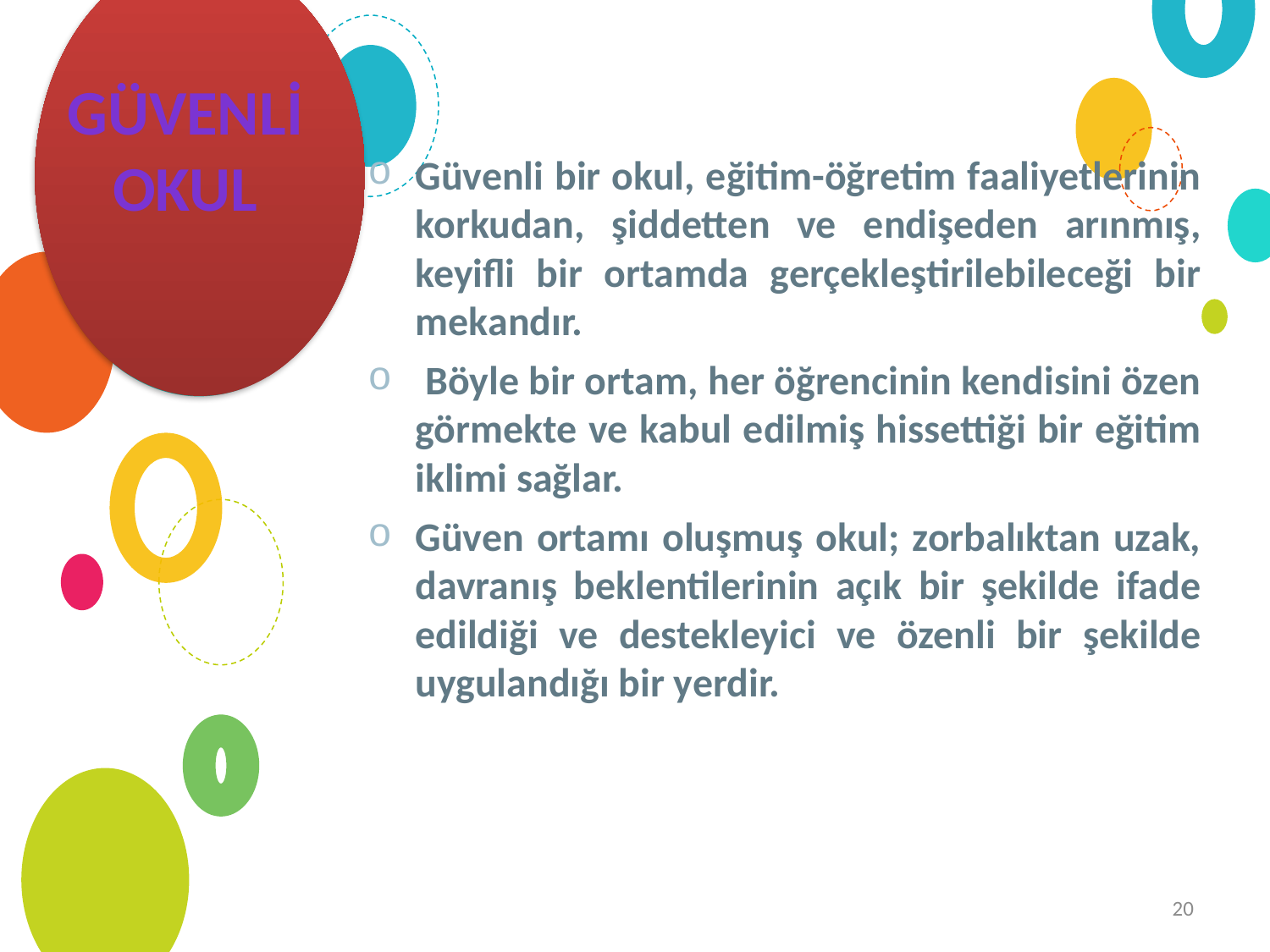

GÜVENLİ OKUL
Güvenli bir okul, eğitim-öğretim faaliyetlerinin korkudan, şiddetten ve endişeden arınmış, keyifli bir ortamda gerçekleştirilebileceği bir mekandır.
 Böyle bir ortam, her öğrencinin kendisini özen görmekte ve kabul edilmiş hissettiği bir eğitim iklimi sağlar.
Güven ortamı oluşmuş okul; zorbalıktan uzak, davranış beklentilerinin açık bir şekilde ifade edildiği ve destekleyici ve özenli bir şekilde uygulandığı bir yerdir.
20